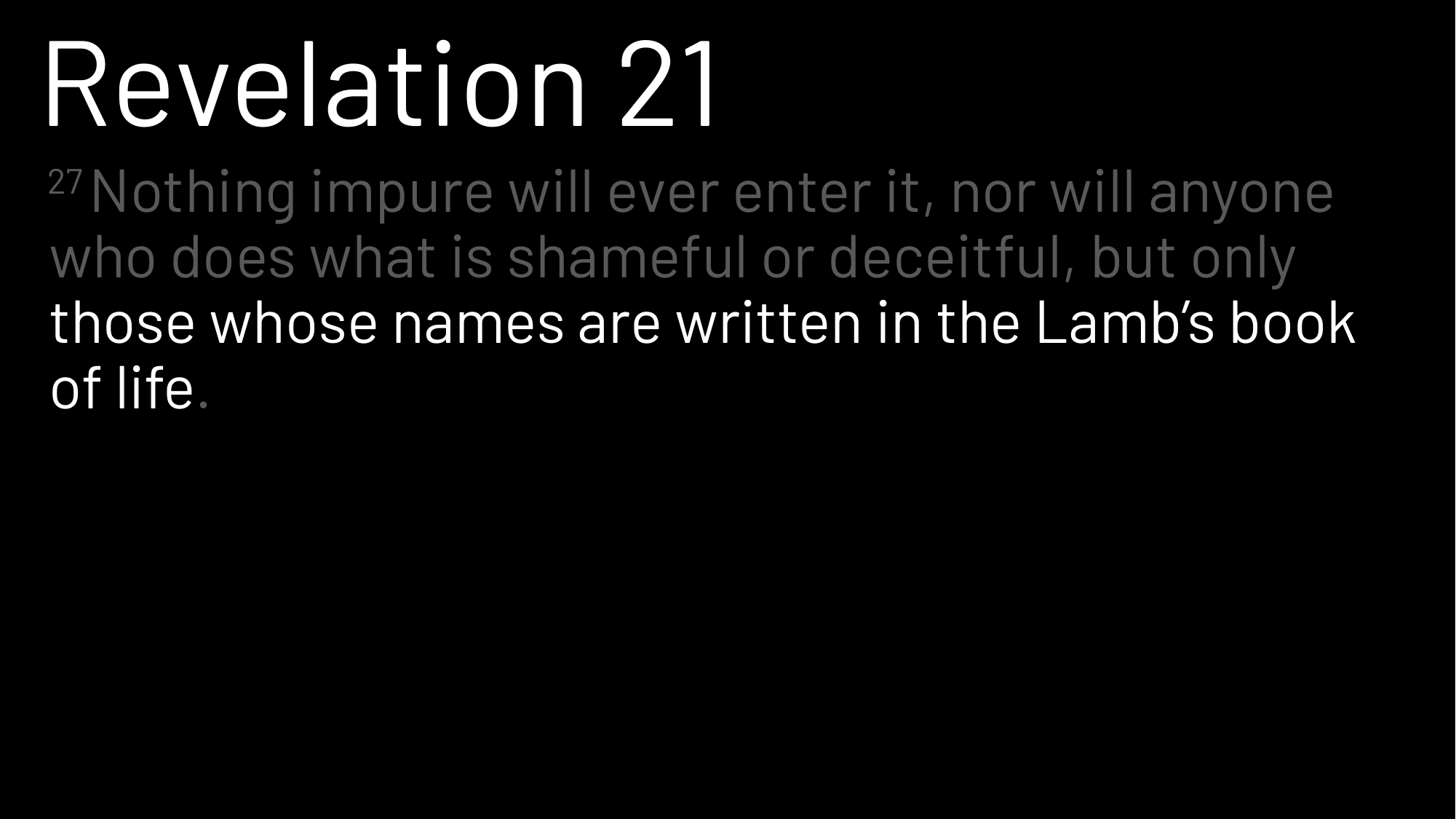

Revelation 21
27 Nothing impure will ever enter it, nor will anyone who does what is shameful or deceitful, but only those whose names are written in the Lamb’s book of life.